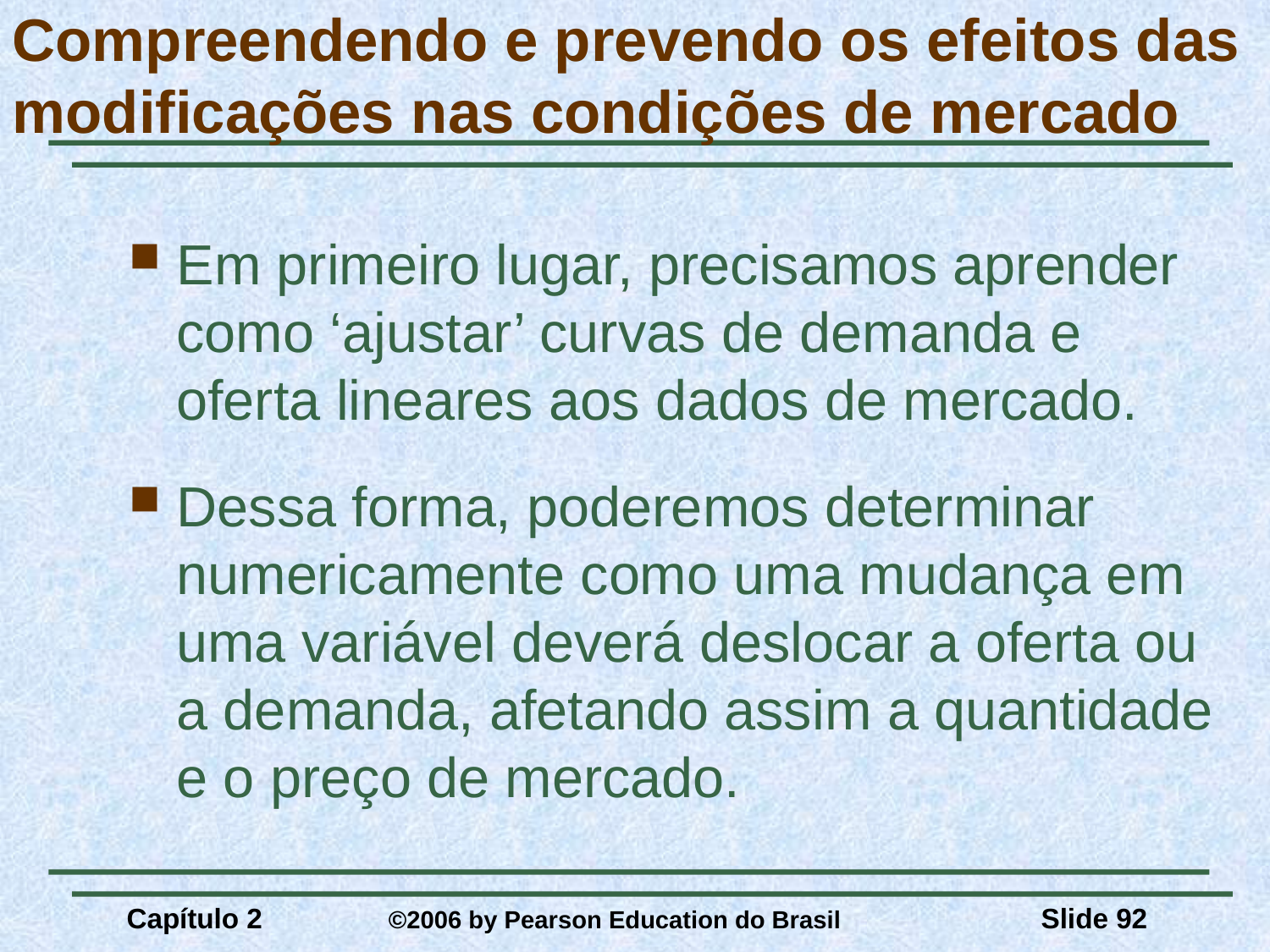

# Compreendendo e prevendo os efeitos das modificações nas condições de mercado
Em primeiro lugar, precisamos aprender como ‘ajustar’ curvas de demanda e oferta lineares aos dados de mercado.
Dessa forma, poderemos determinar numericamente como uma mudança em uma variável deverá deslocar a oferta ou a demanda, afetando assim a quantidade e o preço de mercado.

Capítulo 2	 ©2006 by Pearson Education do Brasil
Slide 92